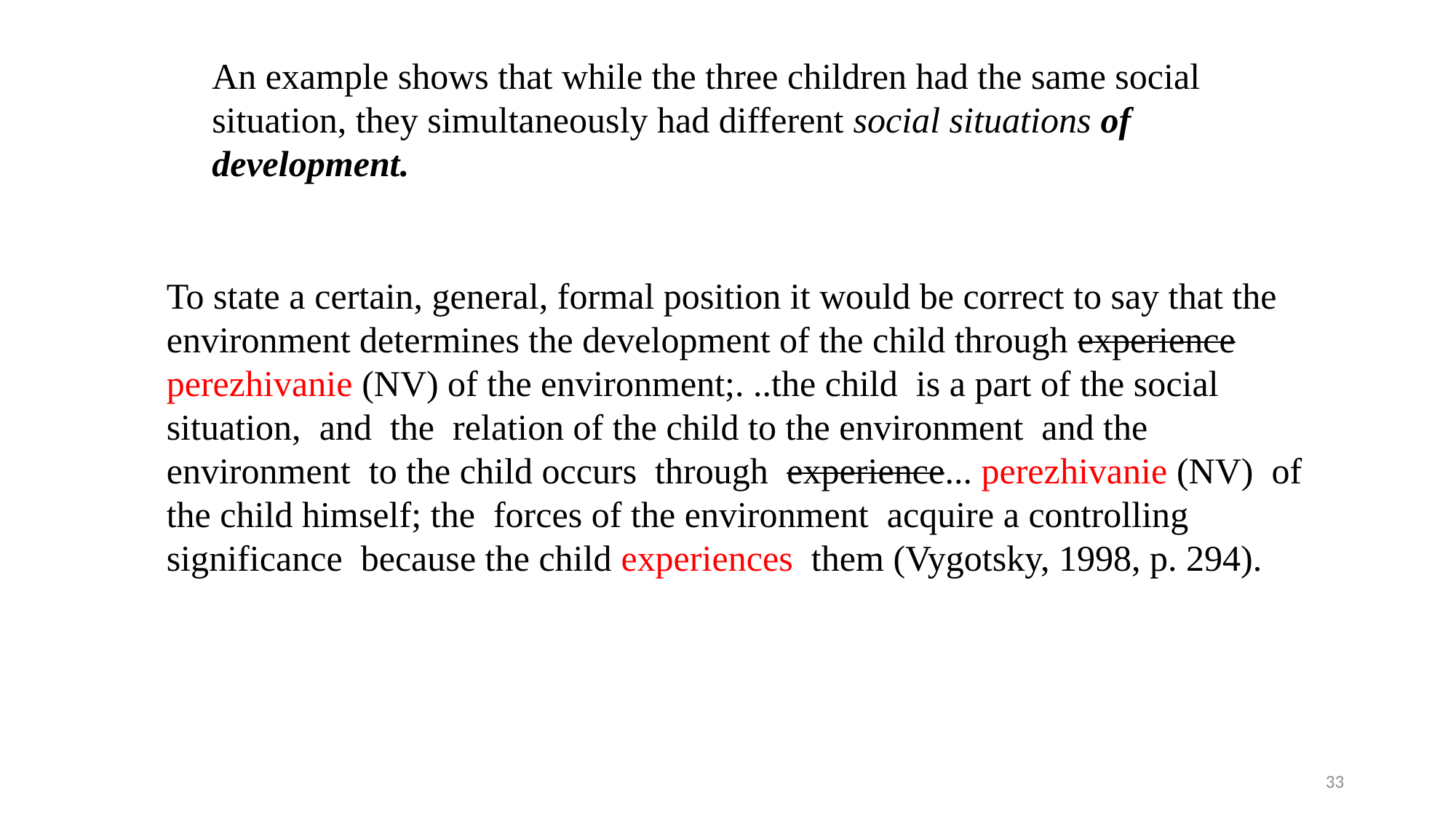

An example shows that while the three children had the same social situation, they simultaneously had different social situations of development.
To state a certain, general, formal position it would be correct to say that the environment determines the development of the child through experience perezhivanie (NV) of the environment;. ..the child  is a part of the social situation,  and  the  relation of the child to the environment  and the environment  to the child occurs  through  experience... perezhivanie (NV)  of the child himself; the  forces of the environment  acquire a controlling significance  because the child experiences  them (Vygotsky, 1998, p. 294).
33